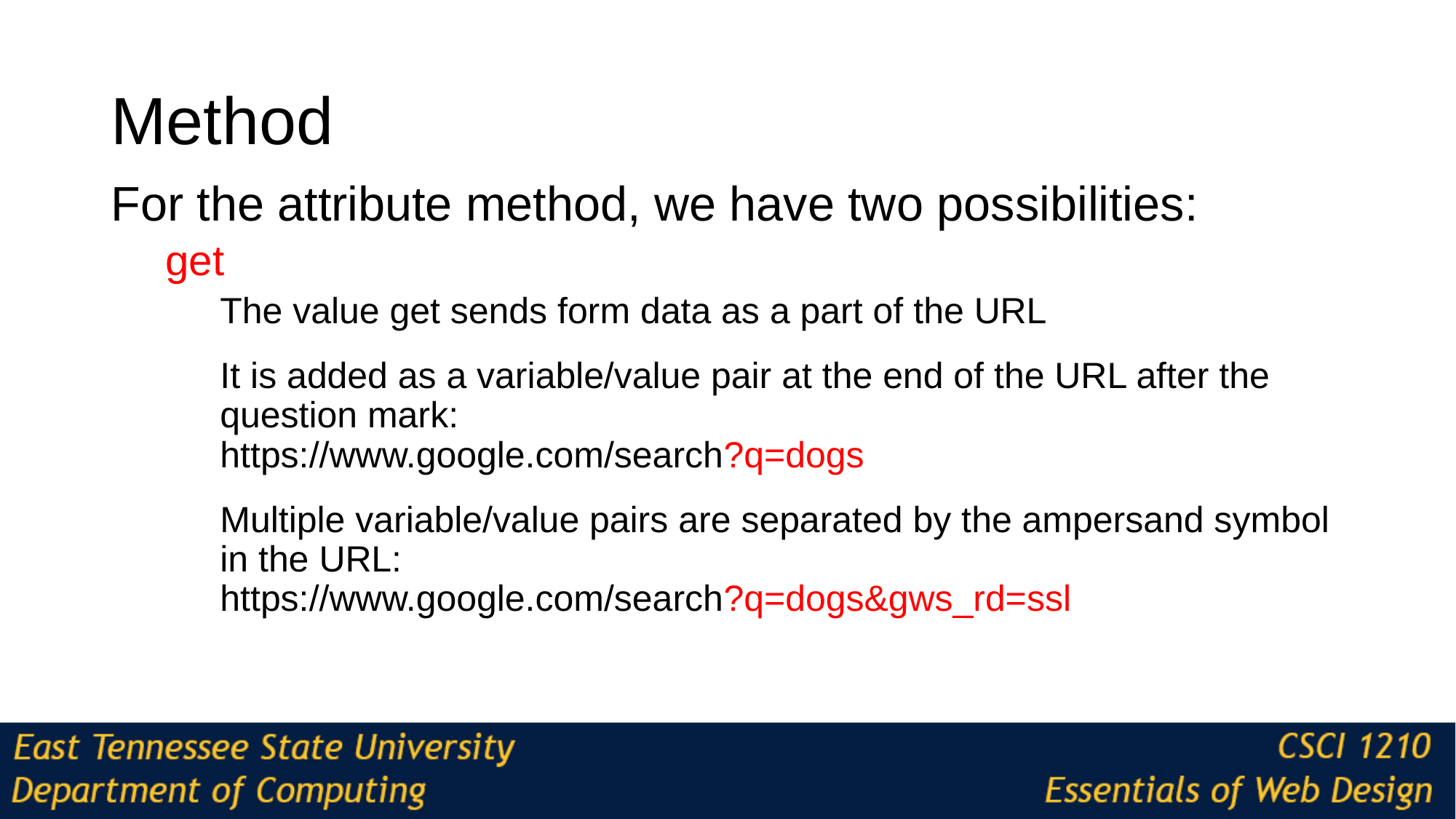

# Method
For the attribute method, we have two possibilities:
get
The value get sends form data as a part of the URL
It is added as a variable/value pair at the end of the URL after the question mark:
https://www.google.com/search?q=dogs
Multiple variable/value pairs are separated by the ampersand symbol in the URL:
https://www.google.com/search?q=dogs&gws_rd=ssl